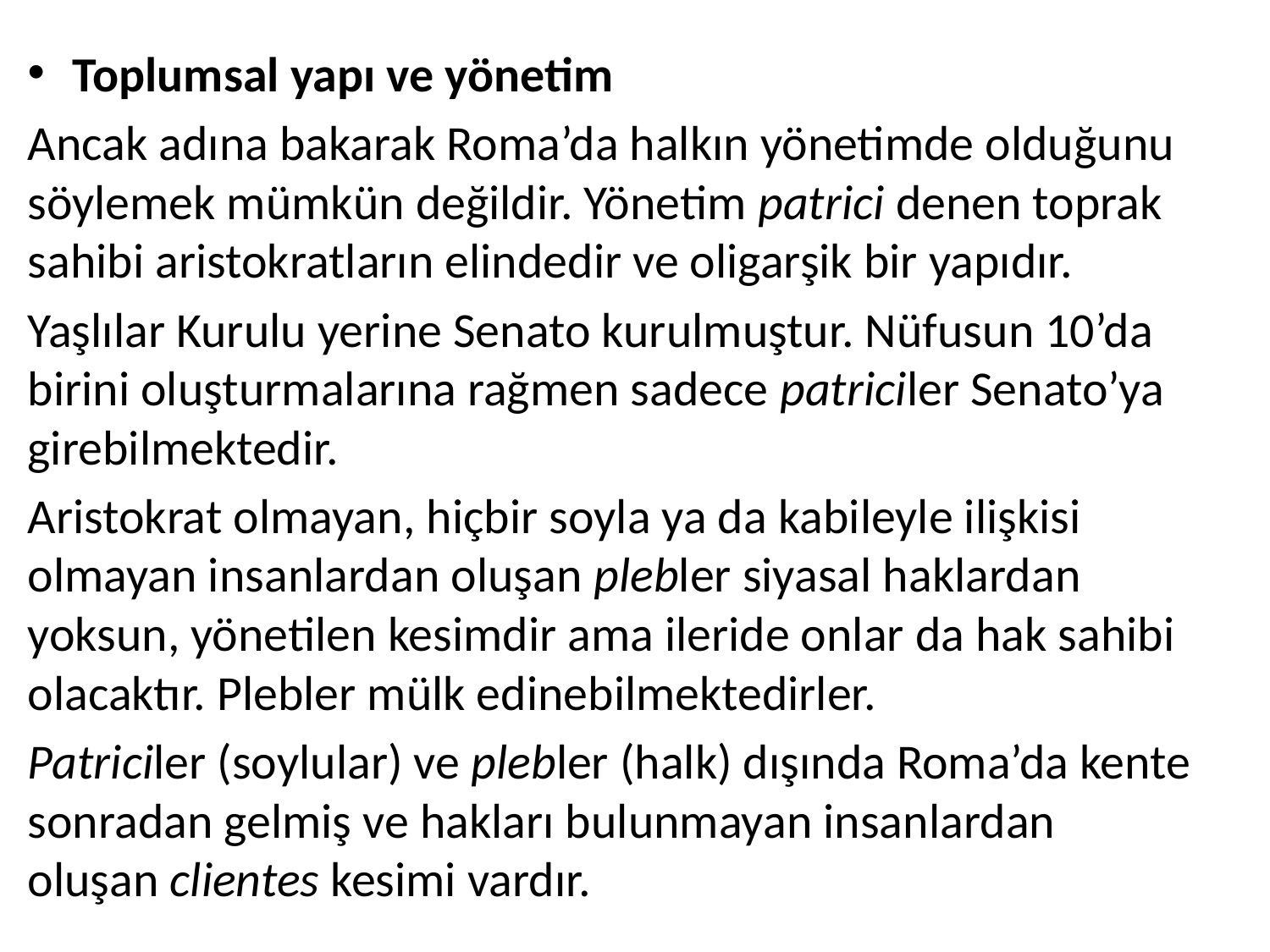

Toplumsal yapı ve yönetim
Ancak adına bakarak Roma’da halkın yönetimde olduğunu söylemek mümkün değildir. Yönetim patrici denen toprak sahibi aristokratların elindedir ve oligarşik bir yapıdır.
Yaşlılar Kurulu yerine Senato kurulmuştur. Nüfusun 10’da birini oluşturmalarına rağmen sadece patriciler Senato’ya girebilmektedir.
Aristokrat olmayan, hiçbir soyla ya da kabileyle ilişkisi olmayan insanlardan oluşan plebler siyasal haklardan yoksun, yönetilen kesimdir ama ileride onlar da hak sahibi olacaktır. Plebler mülk edinebilmektedirler.
Patriciler (soylular) ve plebler (halk) dışında Roma’da kente sonradan gelmiş ve hakları bulunmayan insanlardan oluşan clientes kesimi vardır.